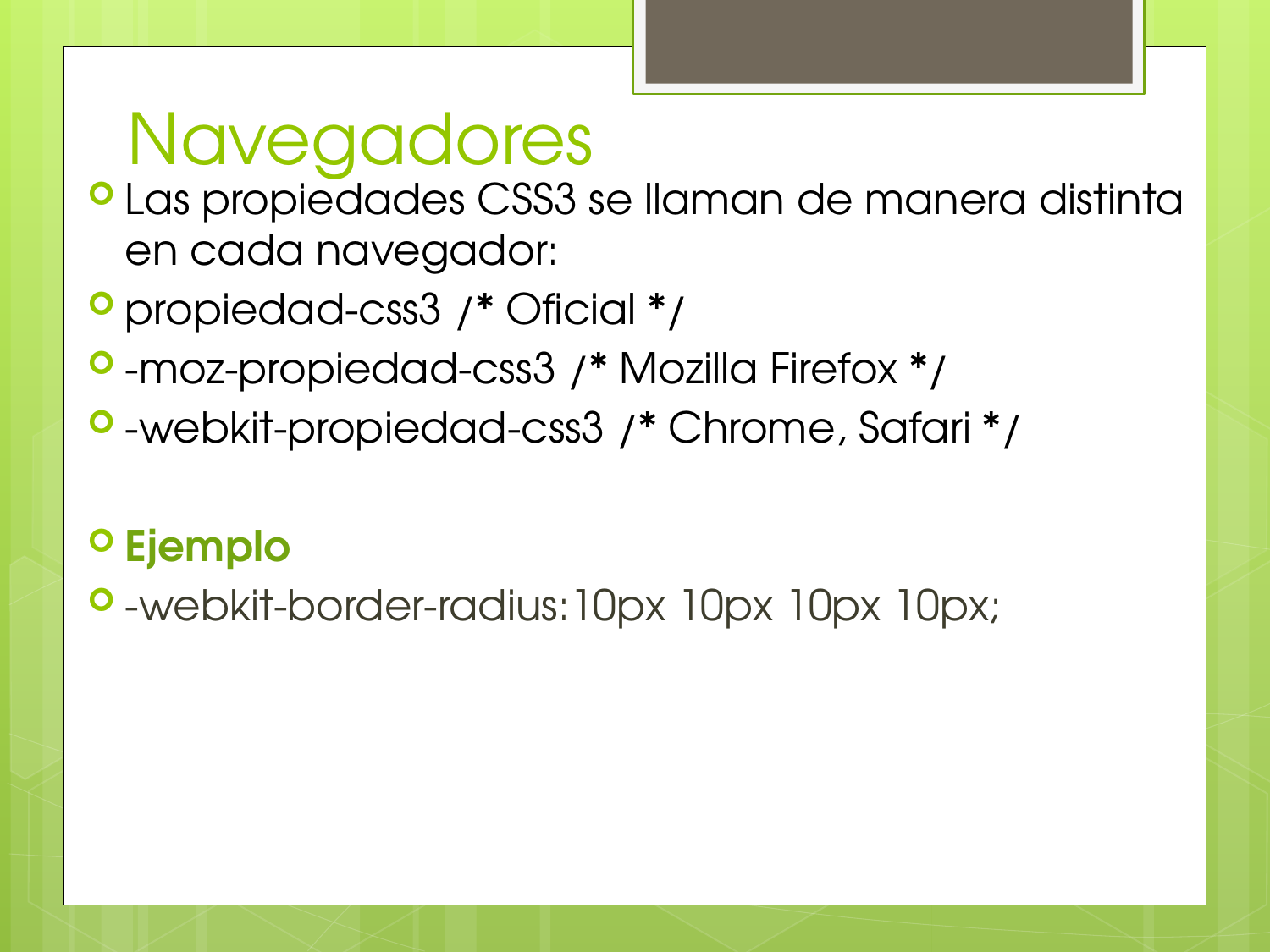

# Navegadores
Las propiedades CSS3 se llaman de manera distinta en cada navegador:
propiedad-css3 /* Oficial */
-moz-propiedad-css3 /* Mozilla Firefox */
-webkit-propiedad-css3 /* Chrome, Safari */

Ejemplo
-webkit-border-radius:10px 10px 10px 10px;